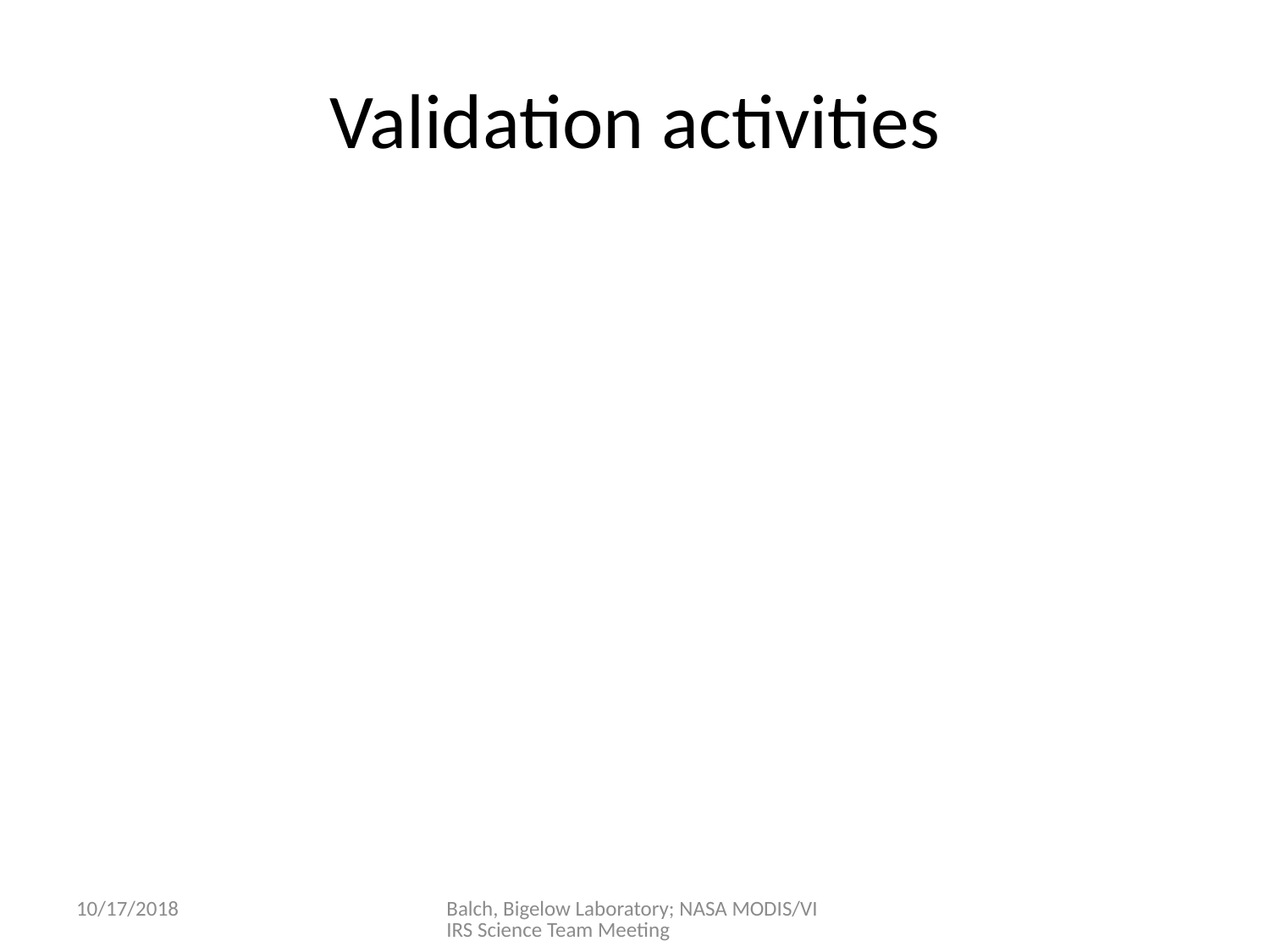

# Validation activities

10/17/2018
Balch, Bigelow Laboratory; NASA MODIS/VIIRS Science Team Meeting